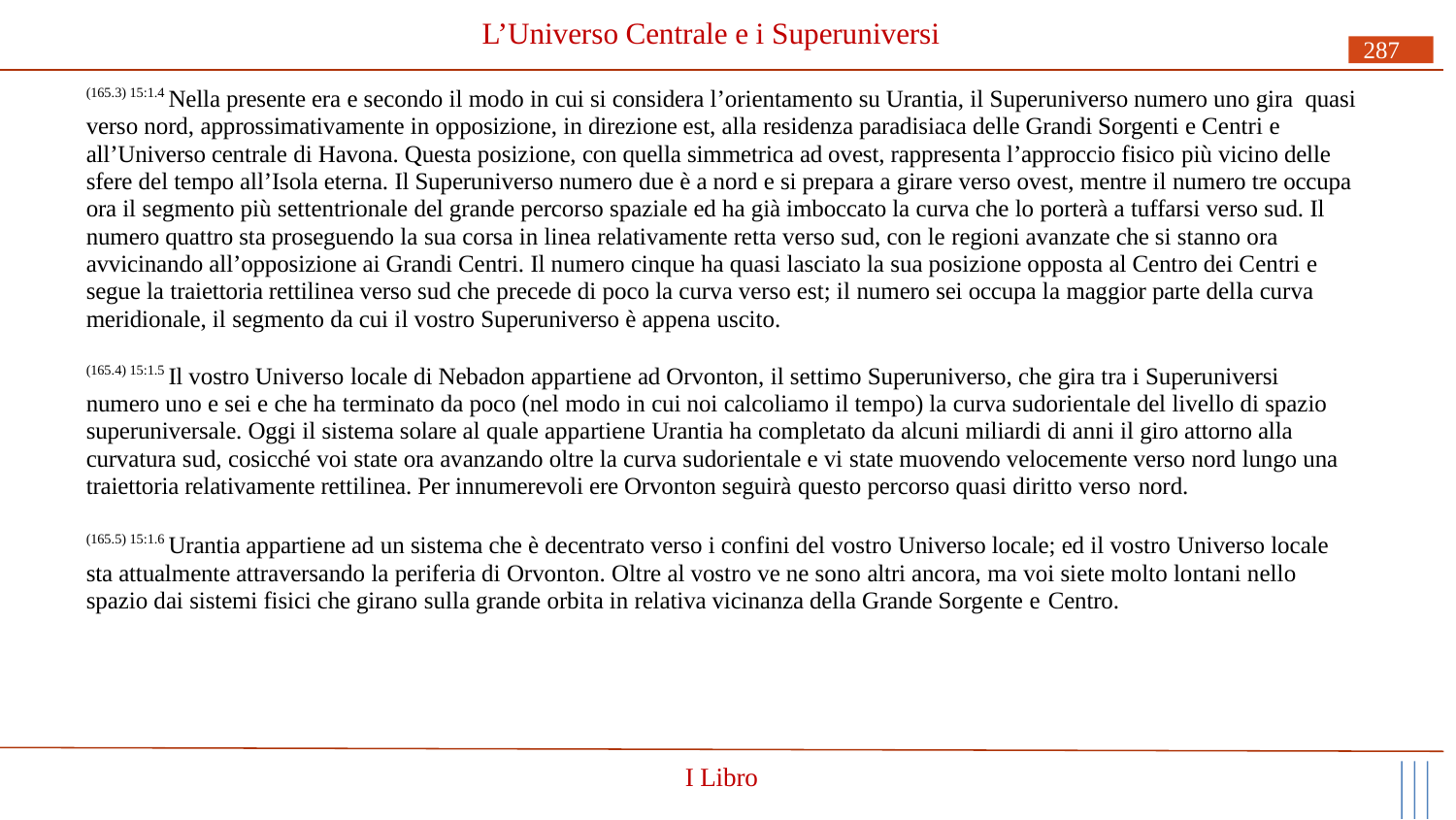

# L’Universo Centrale e i Superuniversi
287

(165.3) 15:1.4 Nella presente era e secondo il modo in cui si considera l’orientamento su Urantia, il Superuniverso numero uno gira  quasi verso nord, approssimativamente in opposizione, in direzione est, alla residenza paradisiaca delle Grandi Sorgenti e Centri e  all’Universo centrale di Havona. Questa posizione, con quella simmetrica ad ovest, rappresenta l’approccio fisico più vicino delle  sfere del tempo all’Isola eterna. Il Superuniverso numero due è a nord e si prepara a girare verso ovest, mentre il numero tre occupa  ora il segmento più settentrionale del grande percorso spaziale ed ha già imboccato la curva che lo porterà a tuffarsi verso sud. Il  numero quattro sta proseguendo la sua corsa in linea relativamente retta verso sud, con le regioni avanzate che si stanno ora  avvicinando all’opposizione ai Grandi Centri. Il numero cinque ha quasi lasciato la sua posizione opposta al Centro dei Centri e  segue la traiettoria rettilinea verso sud che precede di poco la curva verso est; il numero sei occupa la maggior parte della curva  meridionale, il segmento da cui il vostro Superuniverso è appena uscito.

(165.4) 15:1.5 Il vostro Universo locale di Nebadon appartiene ad Orvonton, il settimo Superuniverso, che gira tra i Superuniversi  numero uno e sei e che ha terminato da poco (nel modo in cui noi calcoliamo il tempo) la curva sudorientale del livello di spazio  superuniversale. Oggi il sistema solare al quale appartiene Urantia ha completato da alcuni miliardi di anni il giro attorno alla  curvatura sud, cosicché voi state ora avanzando oltre la curva sudorientale e vi state muovendo velocemente verso nord lungo una  traiettoria relativamente rettilinea. Per innumerevoli ere Orvonton seguirà questo percorso quasi diritto verso nord.

(165.5) 15:1.6 Urantia appartiene ad un sistema che è decentrato verso i confini del vostro Universo locale; ed il vostro Universo locale  sta attualmente attraversando la periferia di Orvonton. Oltre al vostro ve ne sono altri ancora, ma voi siete molto lontani nello  spazio dai sistemi fisici che girano sulla grande orbita in relativa vicinanza della Grande Sorgente e Centro.

I Libro